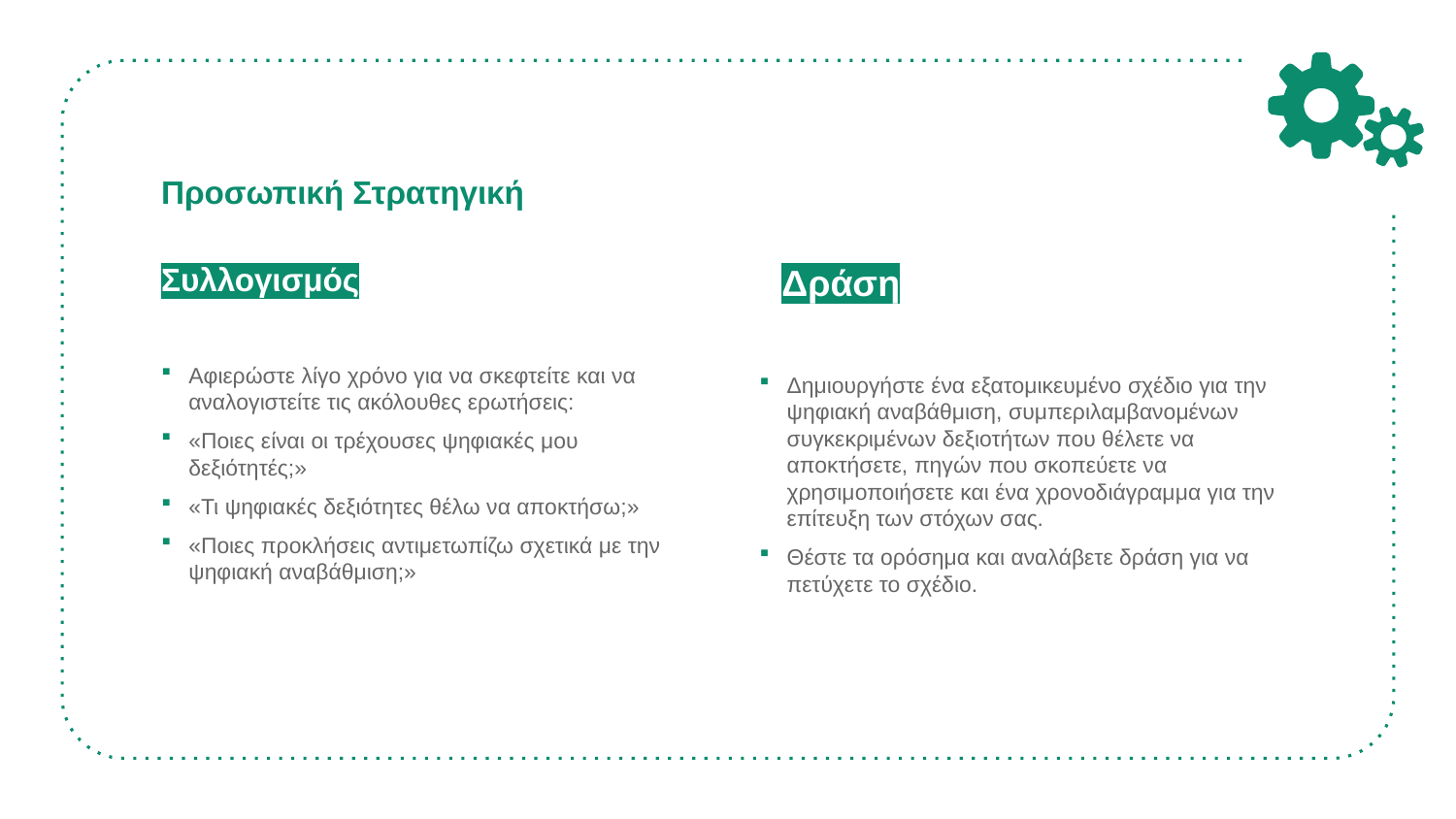

# Προσωπική Στρατηγική
Συλλογισμός

Αφιερώστε λίγο χρόνο για να σκεφτείτε και να αναλογιστείτε τις ακόλουθες ερωτήσεις:
«Ποιες είναι οι τρέχουσες ψηφιακές μου δεξιότητές;»
«Τι ψηφιακές δεξιότητες θέλω να αποκτήσω;»
«Ποιες προκλήσεις αντιμετωπίζω σχετικά με την ψηφιακή αναβάθμιση;»

Δράση

Δημιουργήστε ένα εξατομικευμένο σχέδιο για την ψηφιακή αναβάθμιση, συμπεριλαμβανομένων συγκεκριμένων δεξιοτήτων που θέλετε να αποκτήσετε, πηγών που σκοπεύετε να χρησιμοποιήσετε και ένα χρονοδιάγραμμα για την επίτευξη των στόχων σας.
Θέστε τα ορόσημα και αναλάβετε δράση για να πετύχετε το σχέδιο.